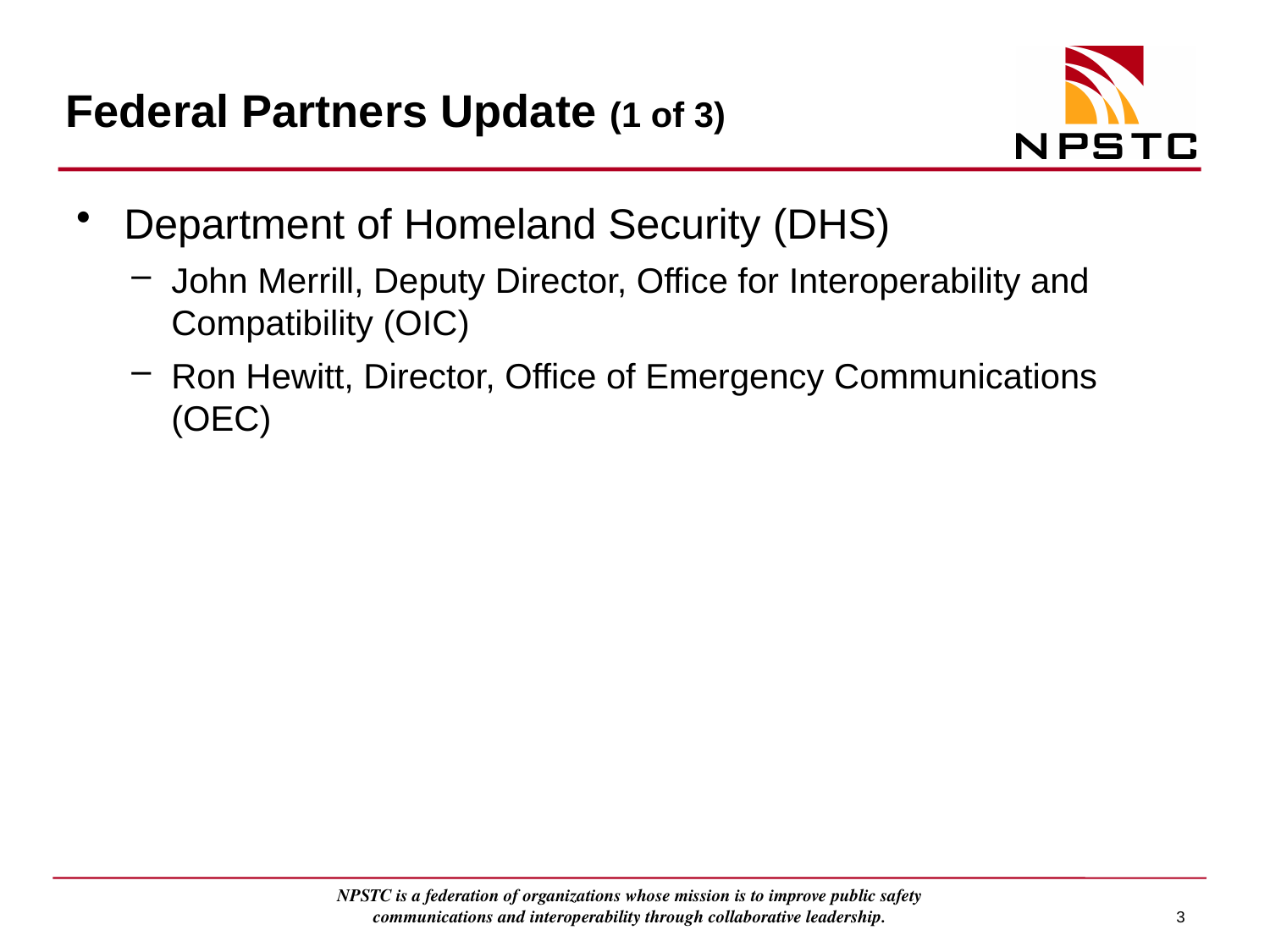

# Federal Partners Update (1 of 3)
Department of Homeland Security (DHS)
John Merrill, Deputy Director, Office for Interoperability and Compatibility (OIC)
Ron Hewitt, Director, Office of Emergency Communications (OEC)